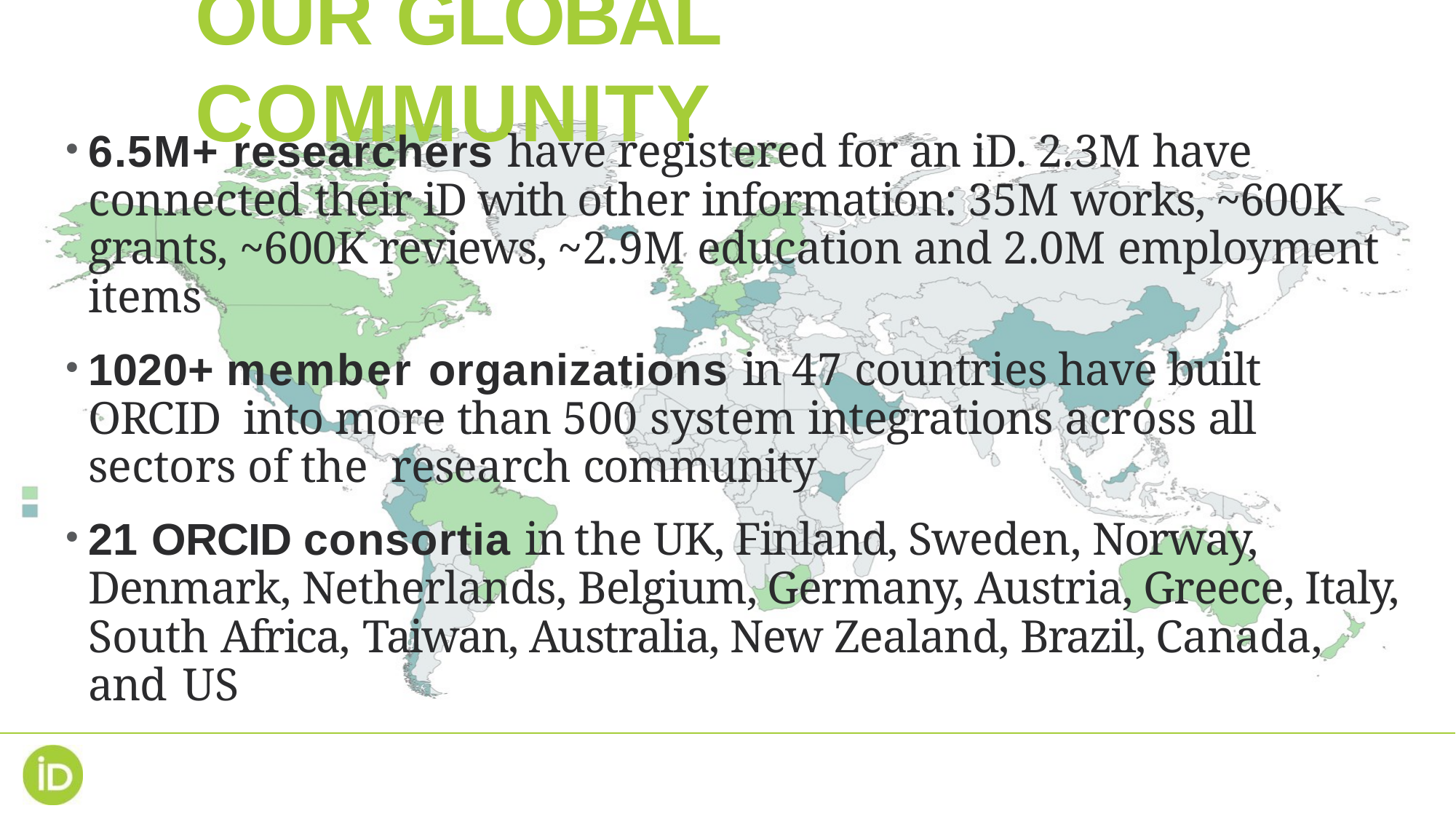

# OUR GLOBAL COMMUNITY

6.5M+ researchers have registered for an iD. 2.3M have  connected their iD with other information: 35M works, ~600K  grants, ~600K reviews, ~2.9M education and 2.0M employment  items
1020+ member organizations in 47 countries have built ORCID  into more than 500 system integrations across all sectors of the  research community
21 ORCID consortia in the UK, Finland, Sweden, Norway, Denmark, Netherlands, Belgium, Germany, Austria, Greece, Italy, South Africa, Taiwan, Australia, New Zealand, Brazil, Canada, and US

https://orcid.org/statistics